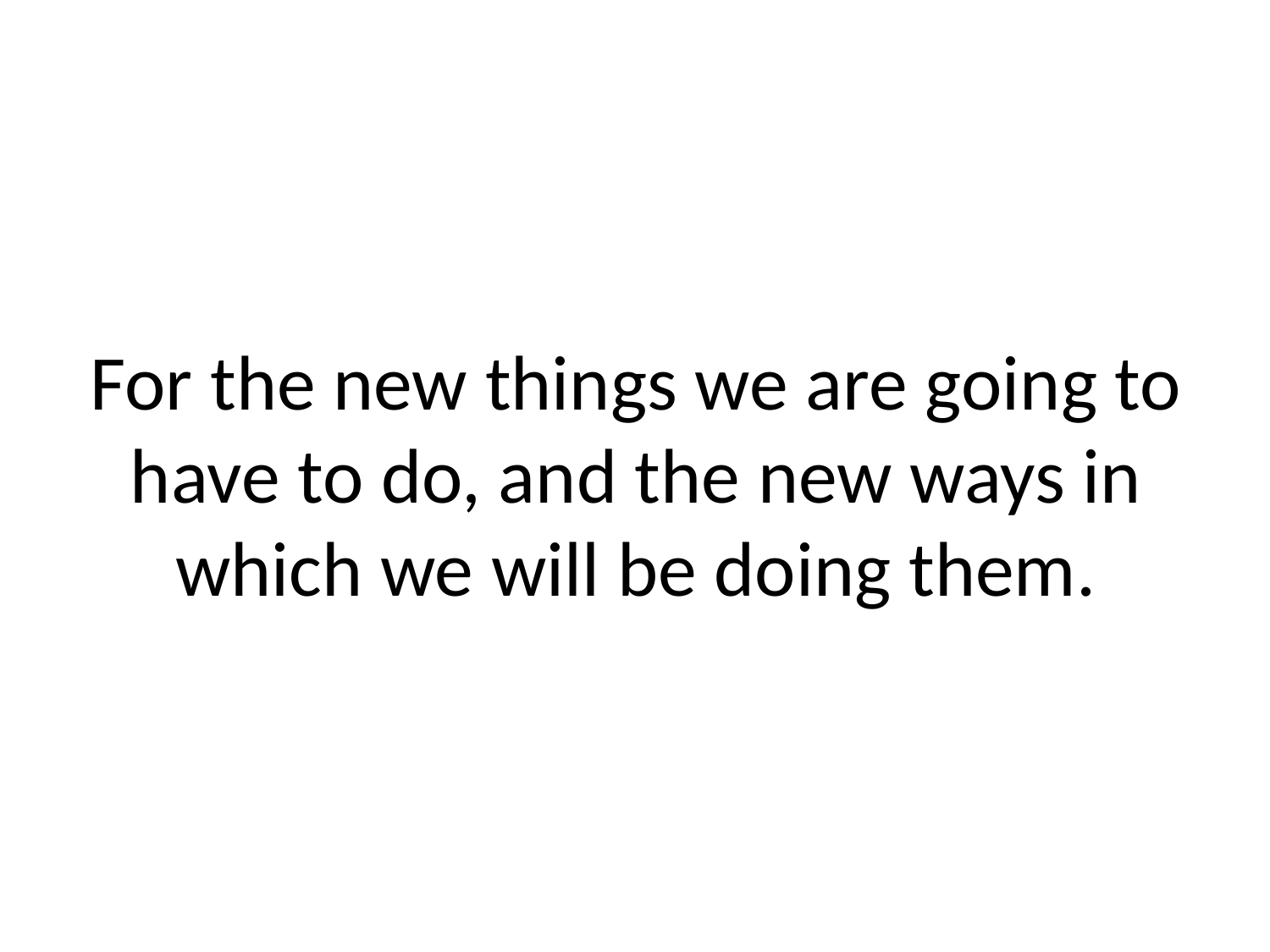

For the new things we are going to have to do, and the new ways in which we will be doing them.